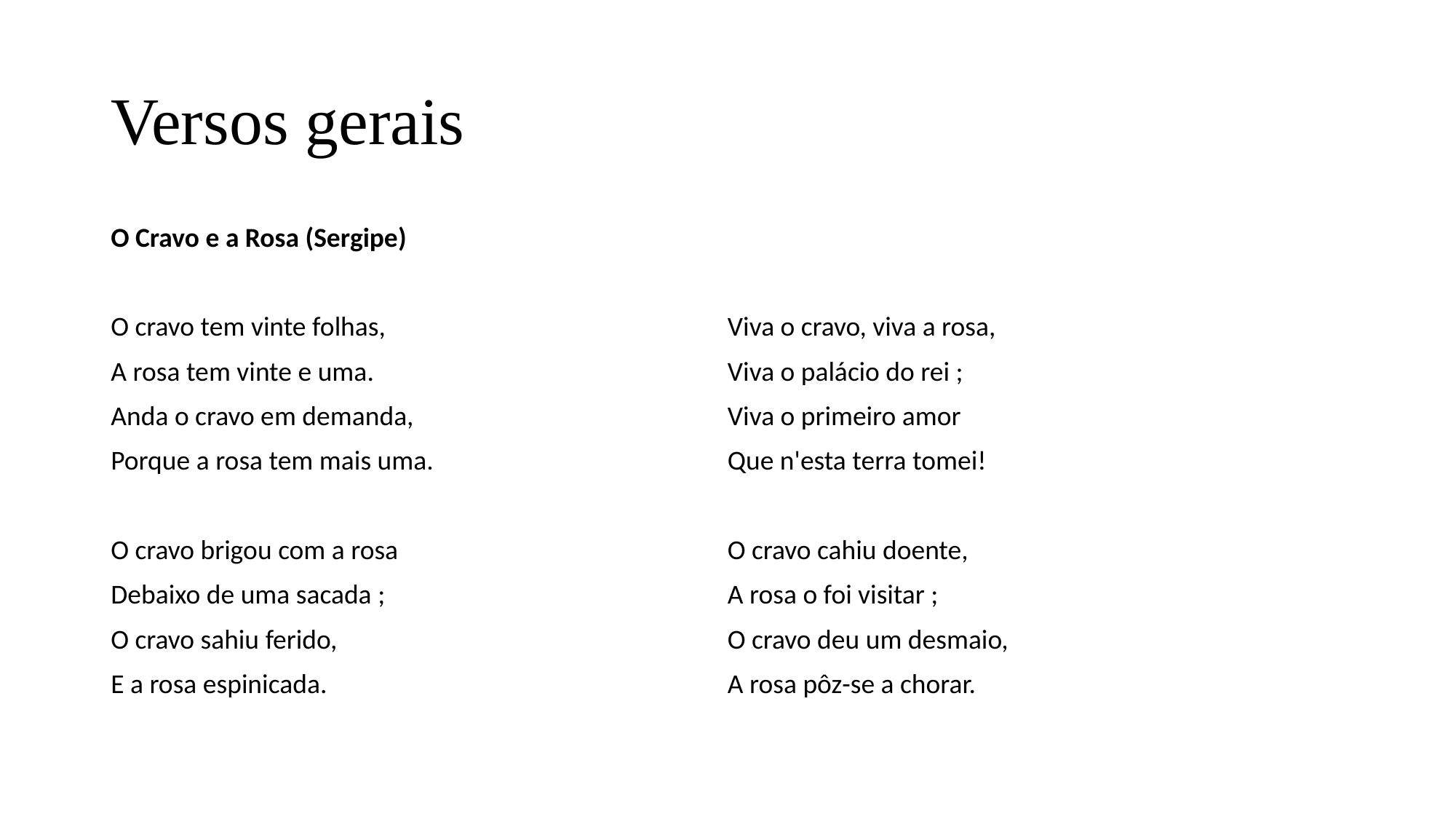

# Versos gerais
O Cravo e a Rosa (Sergipe)

O cravo tem vinte folhas,
A rosa tem vinte e uma.
Anda o cravo em demanda,
Porque a rosa tem mais uma.

O cravo brigou com a rosa
Debaixo de uma sacada ;
O cravo sahiu ferido,
E a rosa espinicada.

Viva o cravo, viva a rosa,
Viva o palácio do rei ;
Viva o primeiro amor
Que n'esta terra tomei!

O cravo cahiu doente,
A rosa o foi visitar ;
O cravo deu um desmaio,
A rosa pôz-se a chorar.